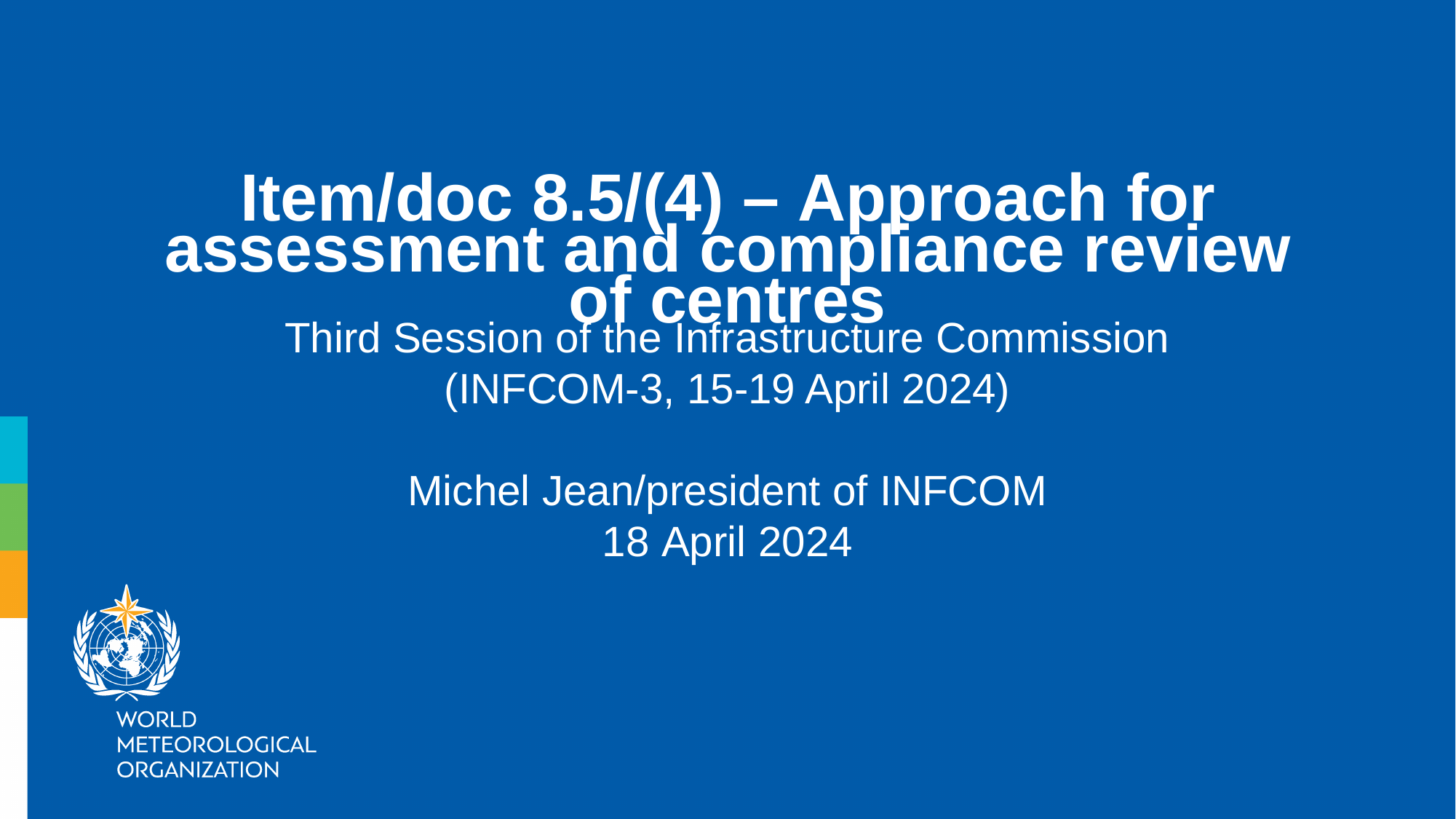

Item/doc 8.5/(4) – Approach for assessment and compliance review of centres
Third Session of the Infrastructure Commission
(INFCOM-3, 15-19 April 2024)

Michel Jean/president of INFCOM
18 April 2024